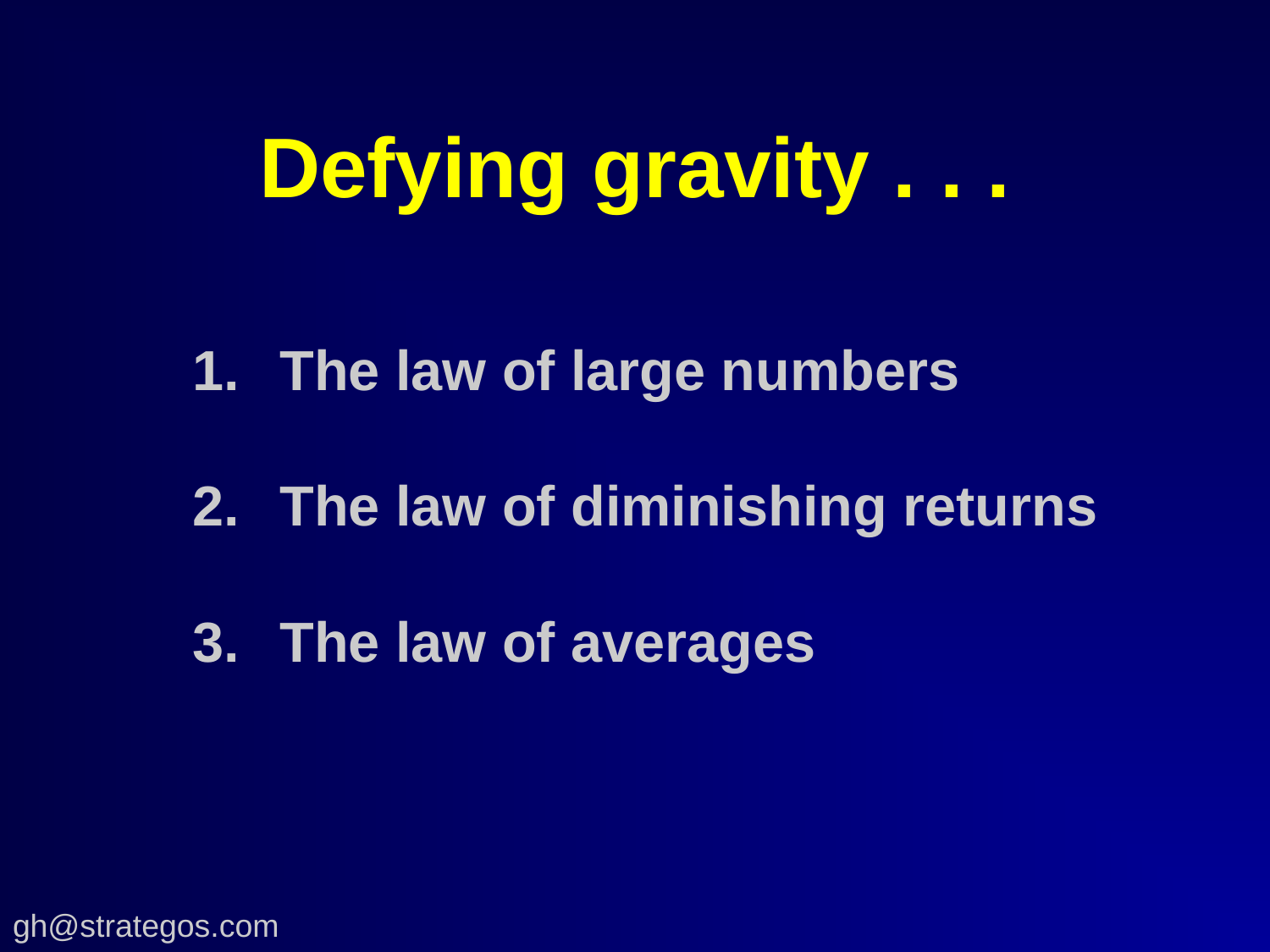

# Defying gravity . . .
1.	The law of large numbers

2.	The law of diminishing returns

3.	The law of averages